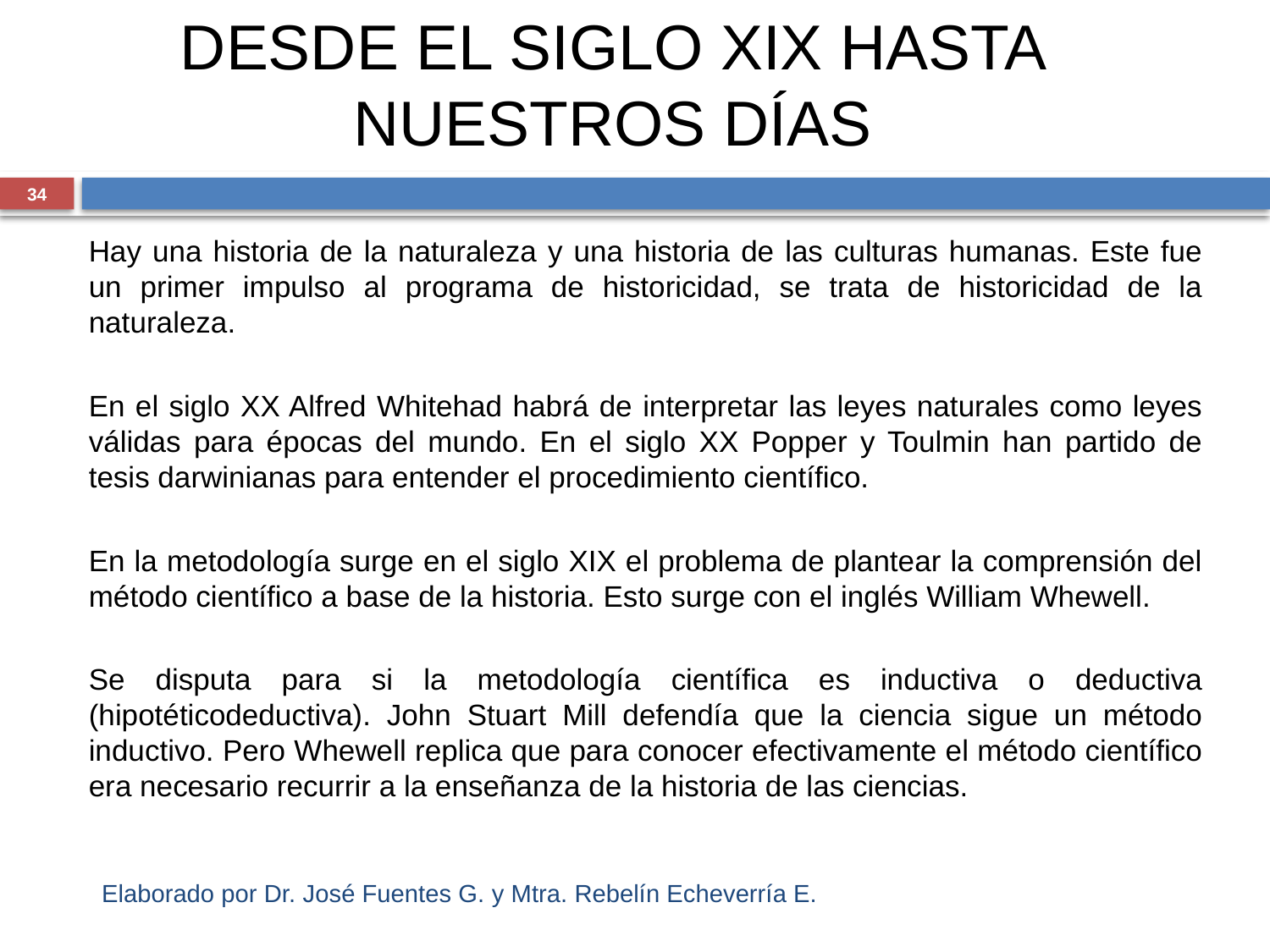

DESDE EL SIGLO XIX HASTA NUESTROS DÍAS
34
	Hay una historia de la naturaleza y una historia de las culturas humanas. Este fue un primer impulso al programa de historicidad, se trata de historicidad de la naturaleza.

	En el siglo XX Alfred Whitehad habrá de interpretar las leyes naturales como leyes válidas para épocas del mundo. En el siglo XX Popper y Toulmin han partido de tesis darwinianas para entender el procedimiento científico.

	En la metodología surge en el siglo XIX el problema de plantear la comprensión del método científico a base de la historia. Esto surge con el inglés William Whewell.

	Se disputa para si la metodología científica es inductiva o deductiva (hipotéticodeductiva). John Stuart Mill defendía que la ciencia sigue un método inductivo. Pero Whewell replica que para conocer efectivamente el método científico era necesario recurrir a la enseñanza de la historia de las ciencias.
Elaborado por Dr. José Fuentes G. y Mtra. Rebelín Echeverría E.